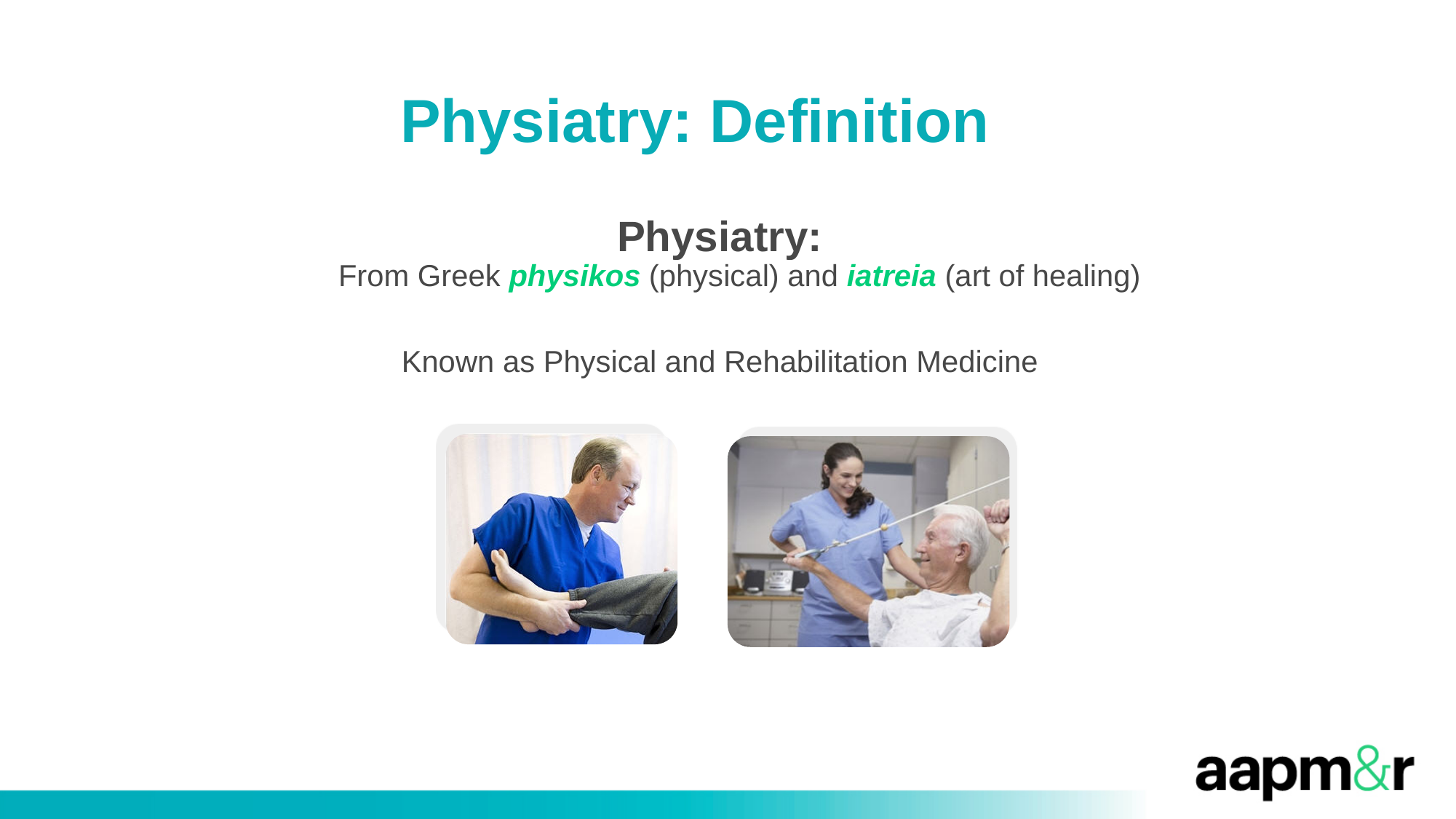

Physiatry: Definition
Physiatry:
From Greek physikos (physical) and iatreia (art of healing)
Known as Physical and Rehabilitation Medicine